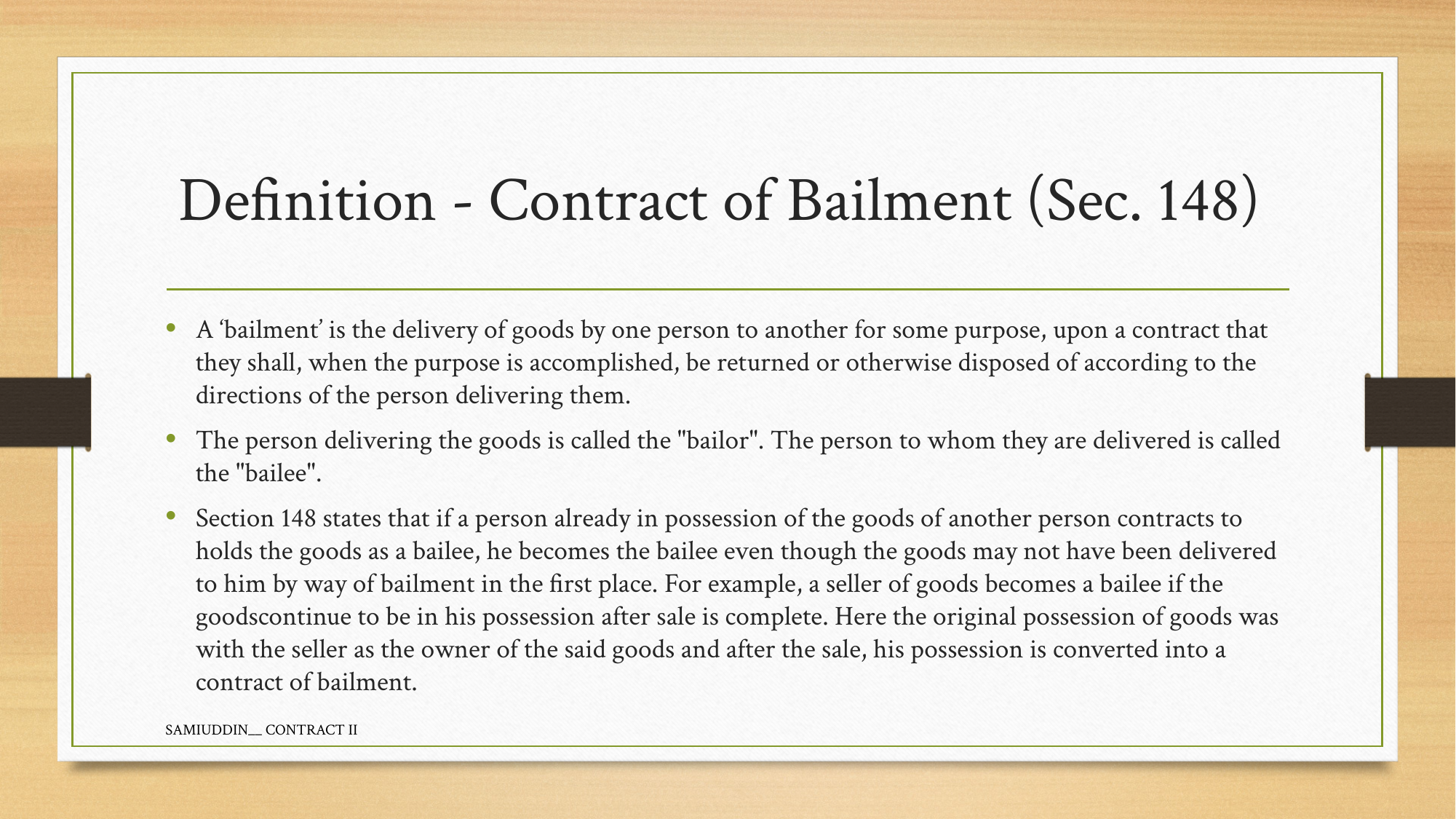

# Definition - Contract of Bailment (Sec. 148)
A ‘bailment’ is the delivery of goods by one person to another for some purpose, upon a contract that they shall, when the purpose is accomplished, be returned or otherwise disposed of according to the directions of the person delivering them.
The person delivering the goods is called the "bailor". The person to whom they are delivered is called the "bailee".
Section 148 states that if a person already in possession of the goods of another person contracts to holds the goods as a bailee, he becomes the bailee even though the goods may not have been delivered to him by way of bailment in the first place. For example, a seller of goods becomes a bailee if the goodscontinue to be in his possession after sale is complete. Here the original possession of goods was with the seller as the owner of the said goods and after the sale, his possession is converted into a contract of bailment.
SAMIUDDIN__ CONTRACT II